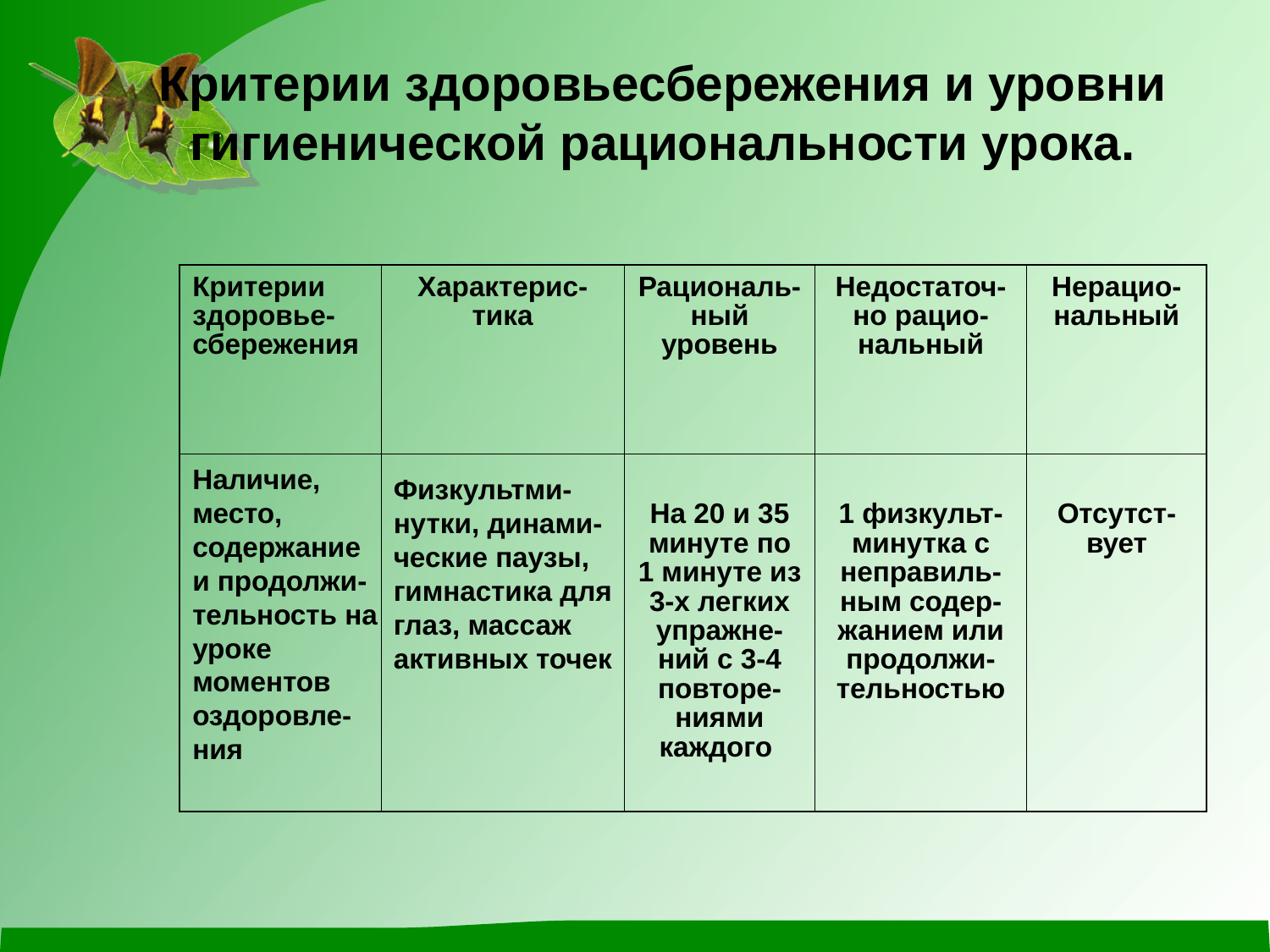

Критерии здоровьесбережения и уровни гигиенической рациональности урока.
| Критерии здоровье- сбережения | Характерис-тика | Рациональ-ный уровень | Недостаточ-но рацио-нальный | Нерацио-нальный |
| --- | --- | --- | --- | --- |
|  |  | На 20 и 35 минуте по 1 минуте из 3-х легких упражне-ний с 3-4 повторе-ниями каждого | 1 физкульт-минутка с неправиль-ным содер- жанием или продолжи- тельностью | Отсутст-вует |
Наличие, место, содержание и продолжи- тельность на уроке моментов оздоровле-ния
Физкультми-нутки, динами-ческие паузы, гимнастика для глаз, массаж активных точек